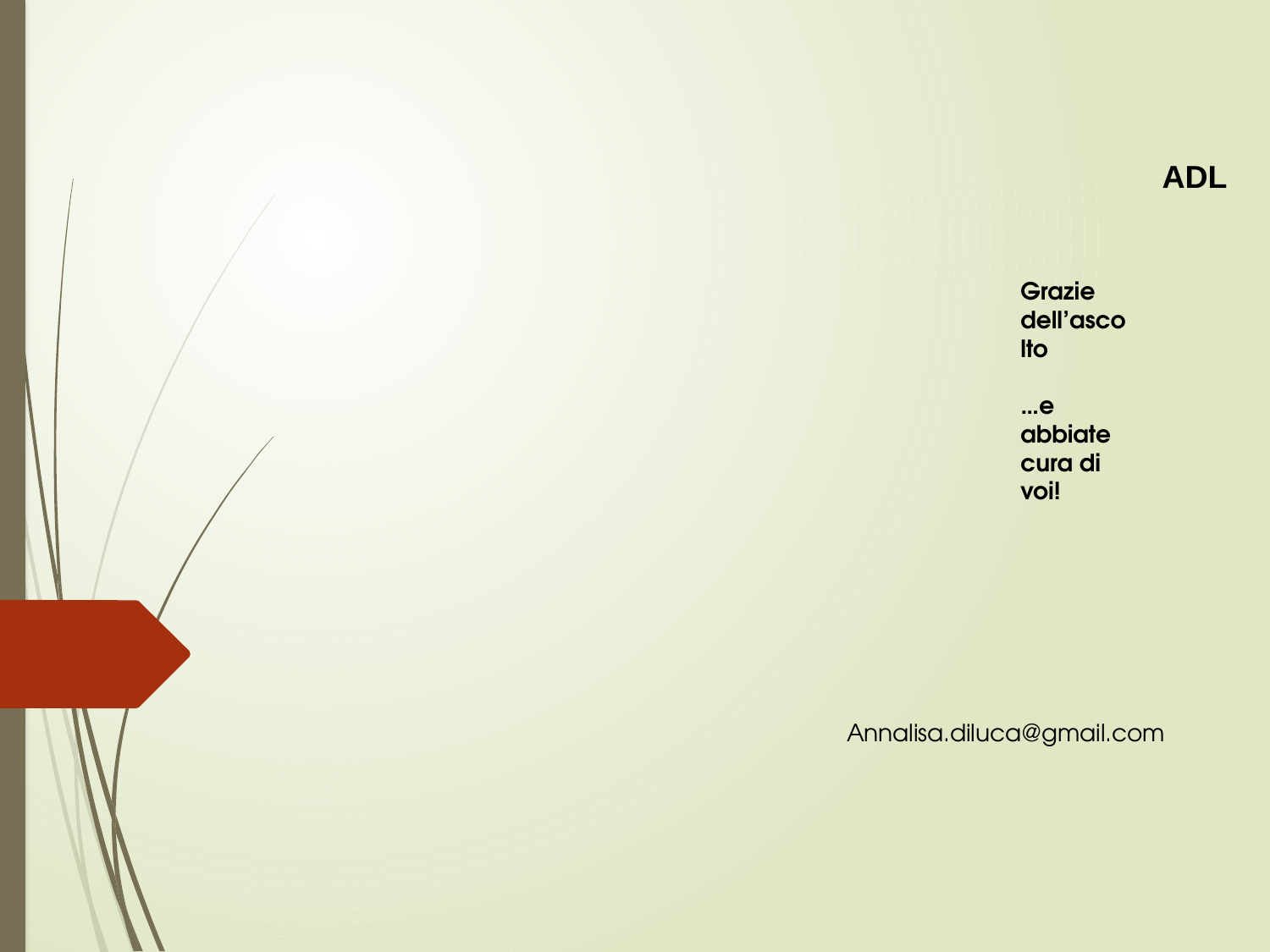

ADL
Grazie dell’ascolto

…e abbiate cura di voi!

Annalisa.diluca@gmail.com